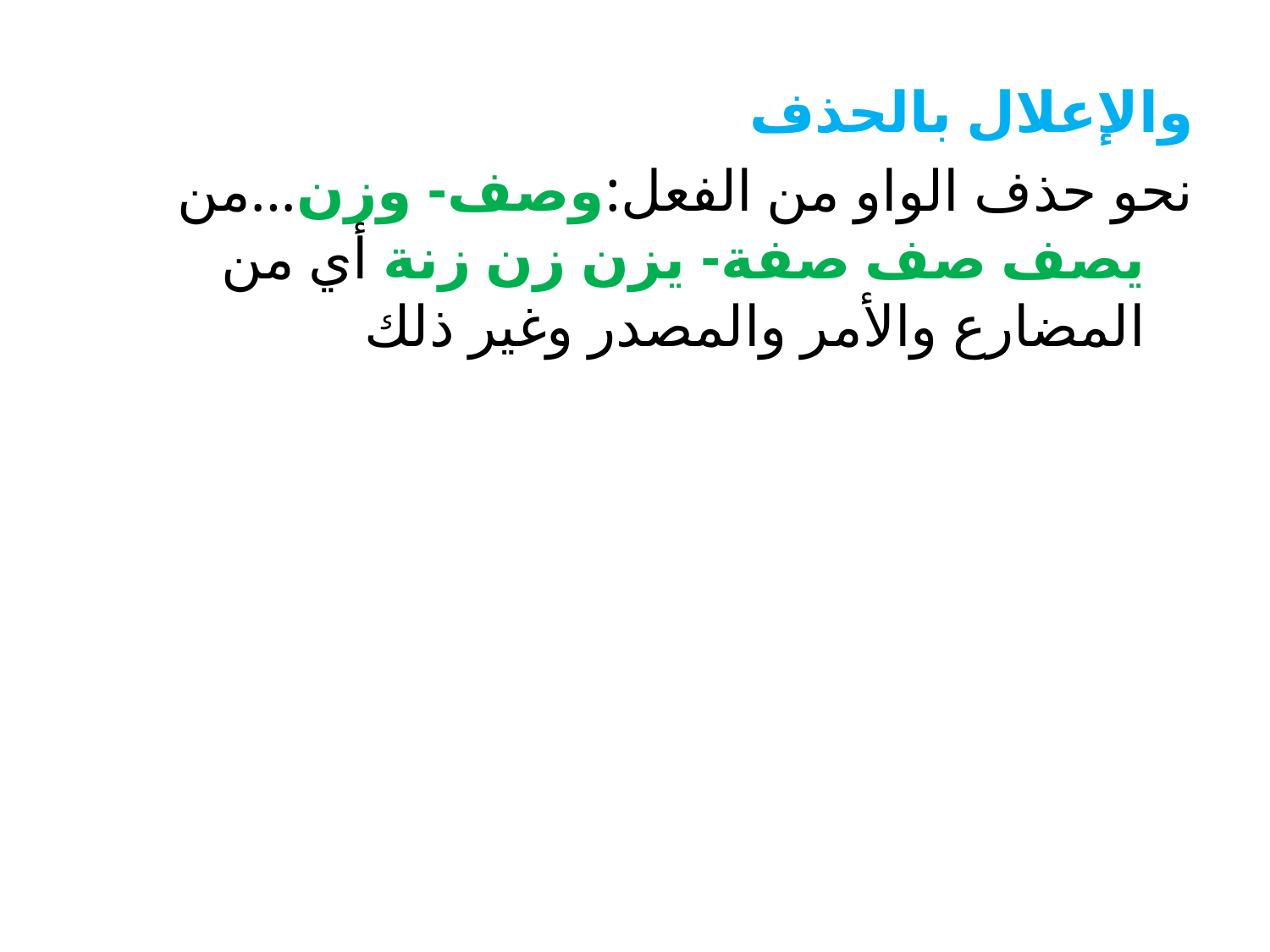

والإعلال بالحذف
نحو حذف الواو من الفعل:وصف- وزن...من يصف صف صفة- يزن زن زنة أي من المضارع والأمر والمصدر وغير ذلك